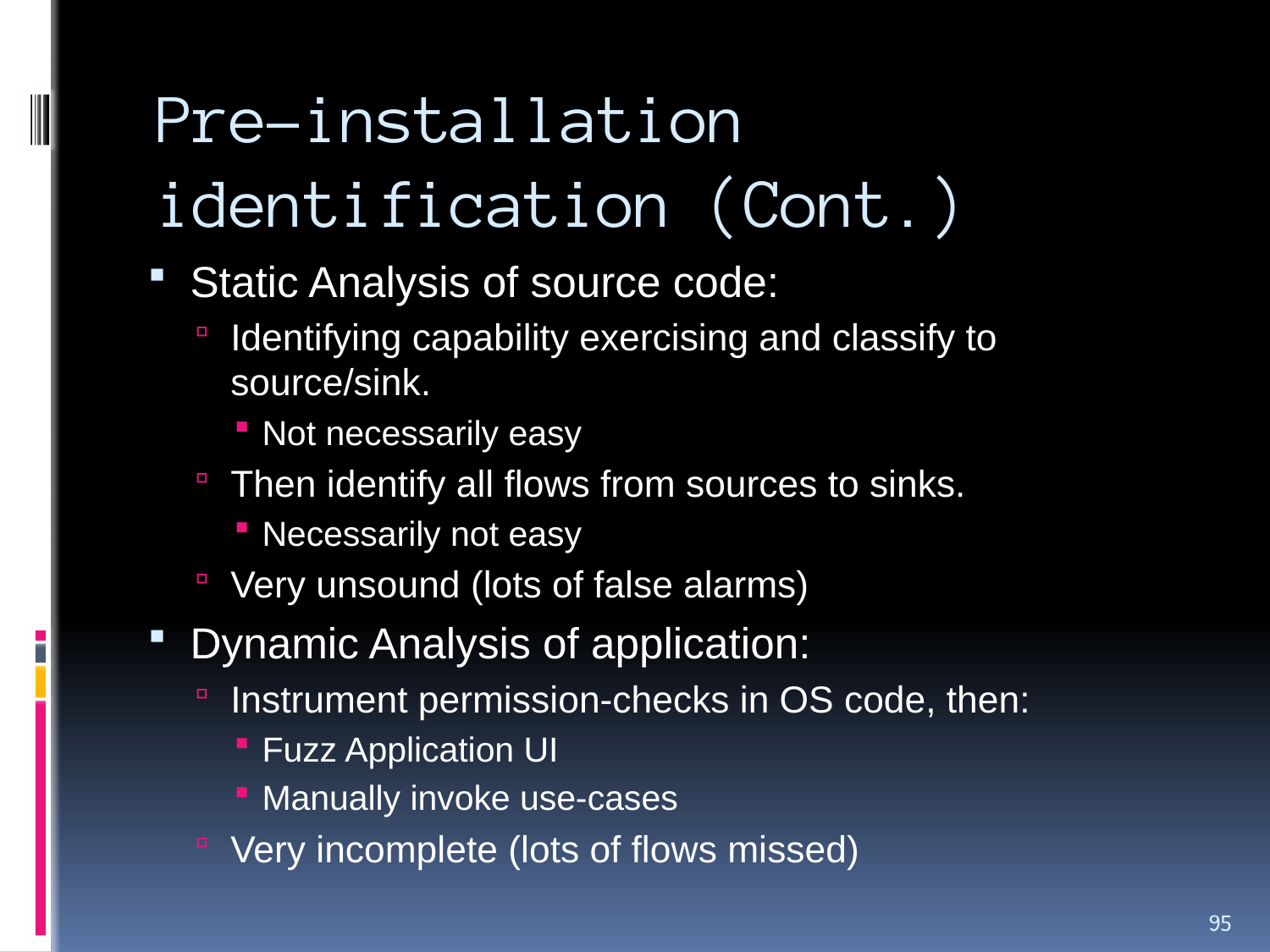

Pre-installation identification (Cont.)
Static Analysis of source code:
Identifying capability exercising and classify to source/sink.
Not necessarily easy
Then identify all flows from sources to sinks.
Necessarily not easy
Very unsound (lots of false alarms)
Dynamic Analysis of application:
Instrument permission-checks in OS code, then:
Fuzz Application UI
Manually invoke use-cases
Very incomplete (lots of flows missed)
95